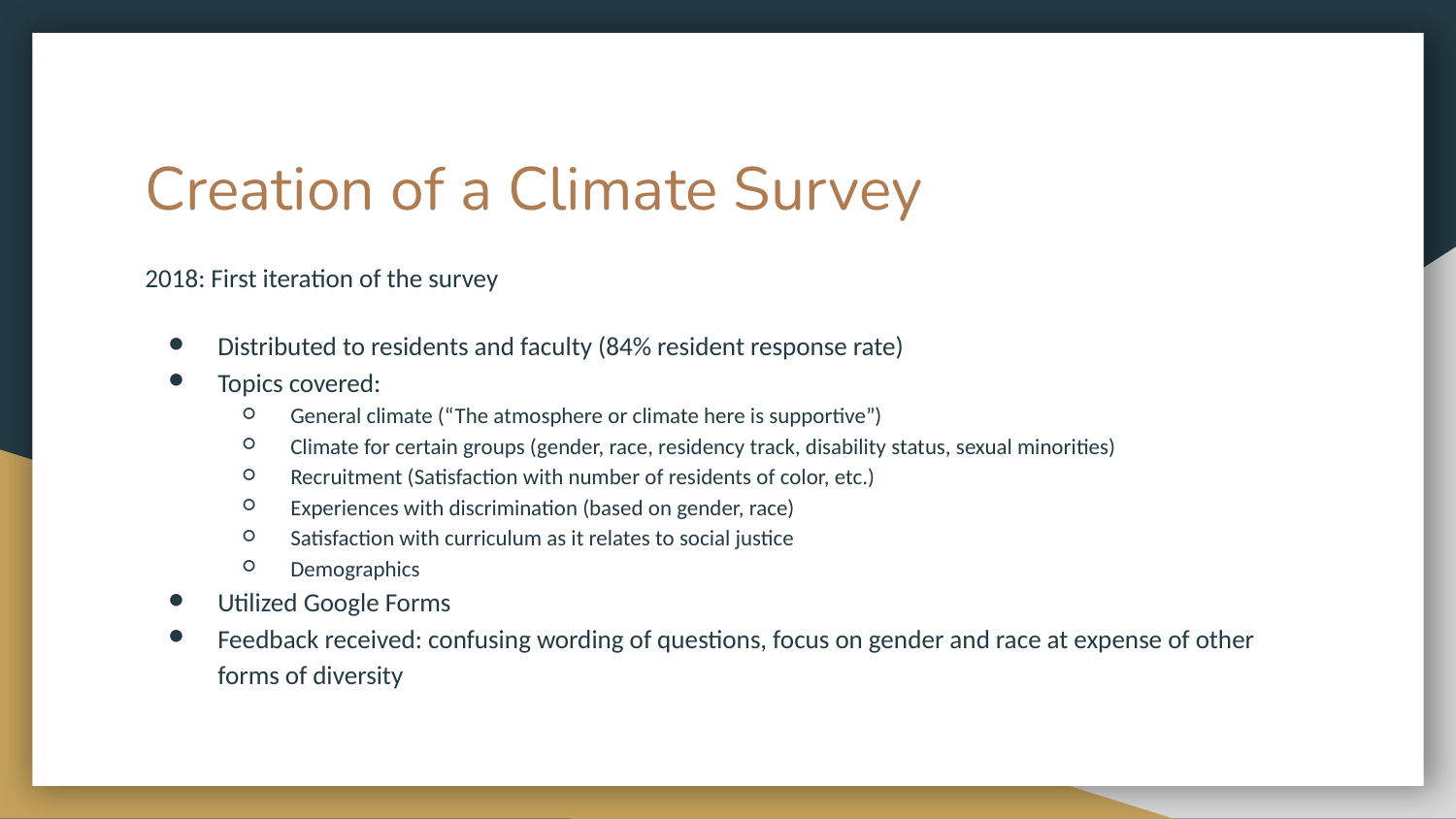

# Creation of a Climate Survey
2018: First iteration of the survey
Distributed to residents and faculty (84% resident response rate)
Topics covered:
General climate (“The atmosphere or climate here is supportive”)
Climate for certain groups (gender, race, residency track, disability status, sexual minorities)
Recruitment (Satisfaction with number of residents of color, etc.)
Experiences with discrimination (based on gender, race)
Satisfaction with curriculum as it relates to social justice
Demographics
Utilized Google Forms
Feedback received: confusing wording of questions, focus on gender and race at expense of other forms of diversity